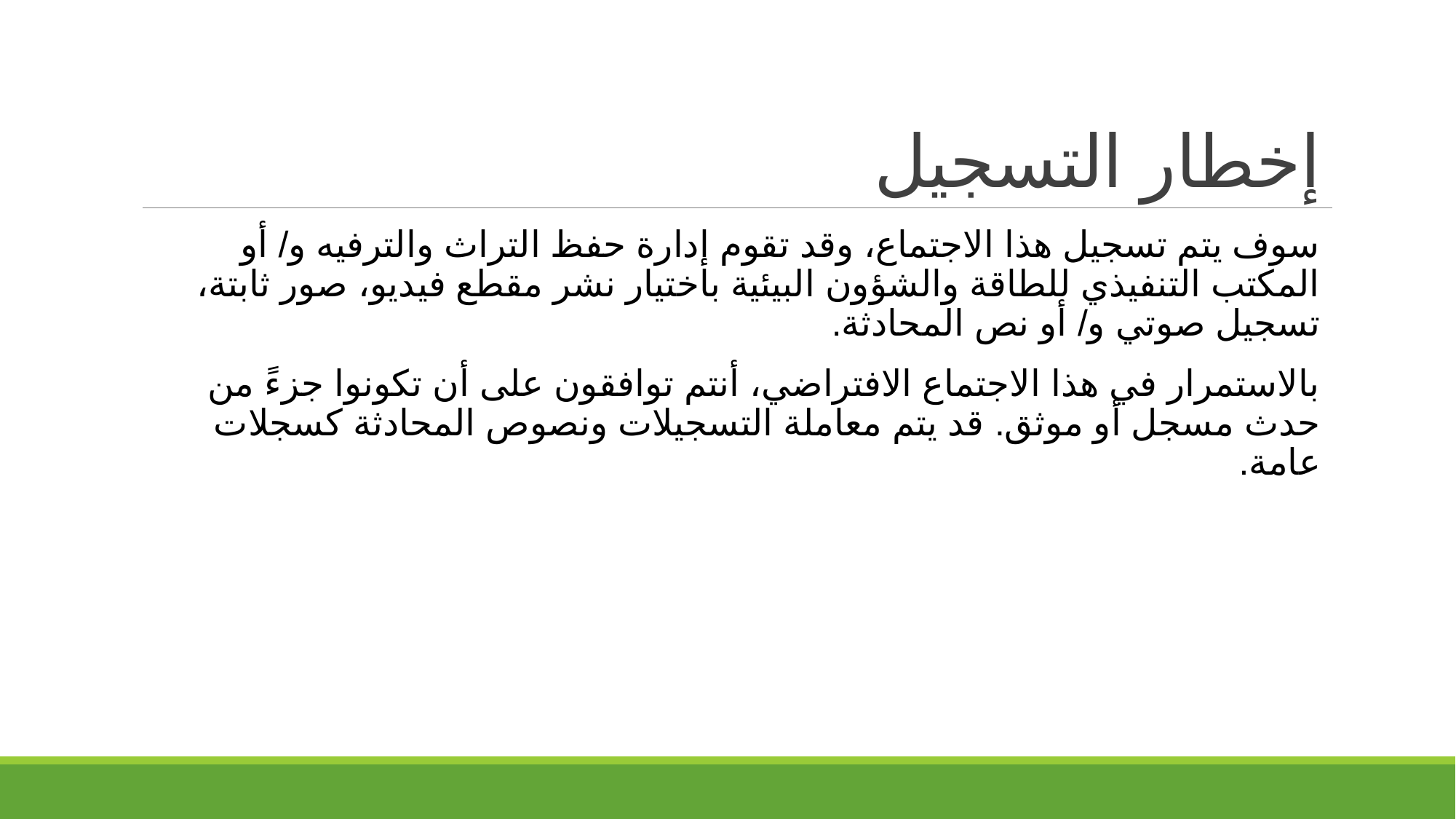

# إخطار التسجيل
سوف يتم تسجيل هذا الاجتماع، وقد تقوم إدارة حفظ التراث والترفيه و/ أو المكتب التنفيذي للطاقة والشؤون البيئية باختيار نشر مقطع فيديو، صور ثابتة، تسجيل صوتي و/ أو نص المحادثة.
بالاستمرار في هذا الاجتماع الافتراضي، أنتم توافقون على أن تكونوا جزءً من حدث مسجل أو موثق. قد يتم معاملة التسجيلات ونصوص المحادثة كسجلات عامة.